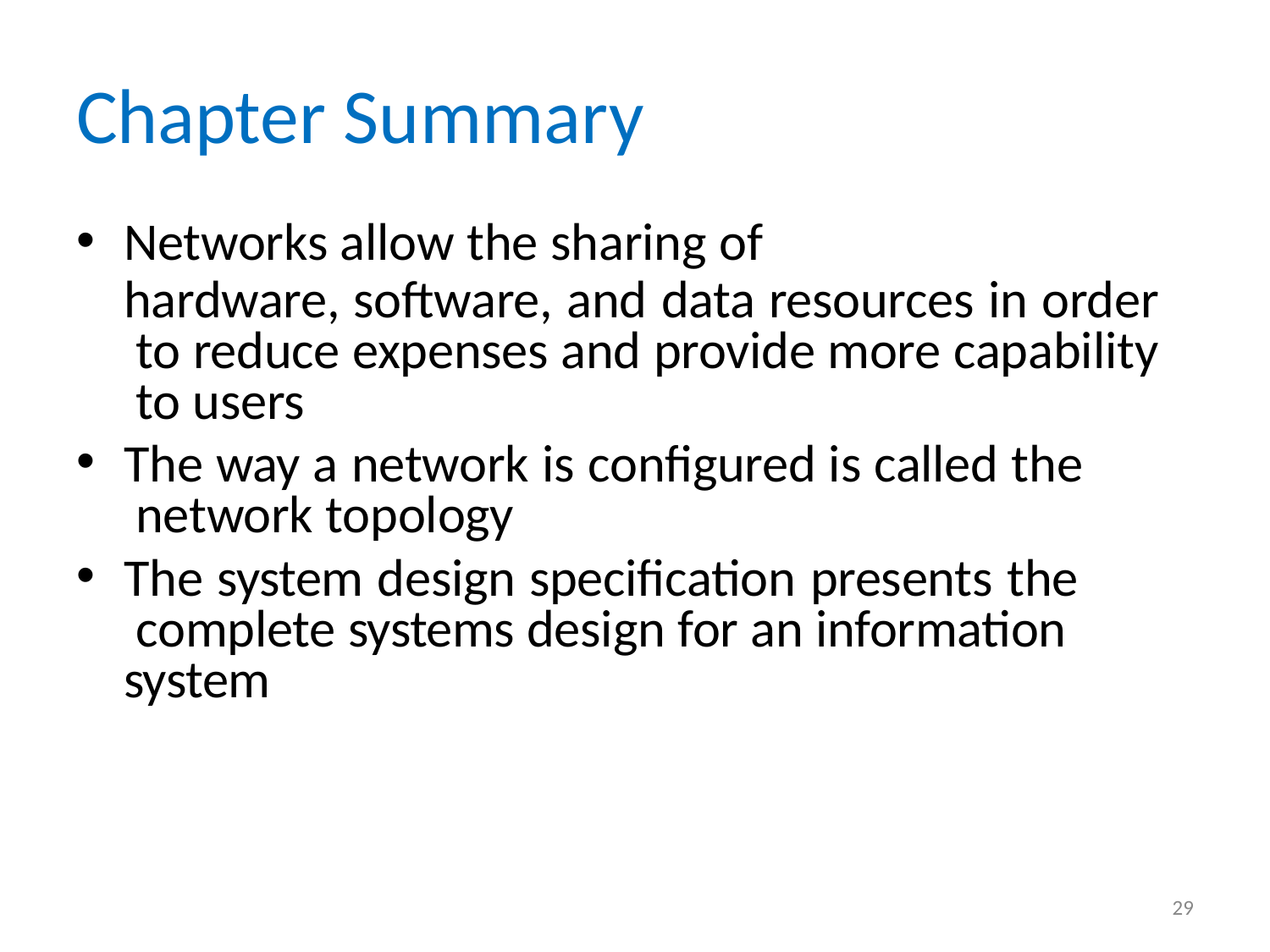

# Chapter Summary
Networks allow the sharing of
hardware, software, and data resources in order  to reduce expenses and provide more capability  to users
The way a network is configured is called the  network topology
The system design specification presents the  complete systems design for an information  system

29